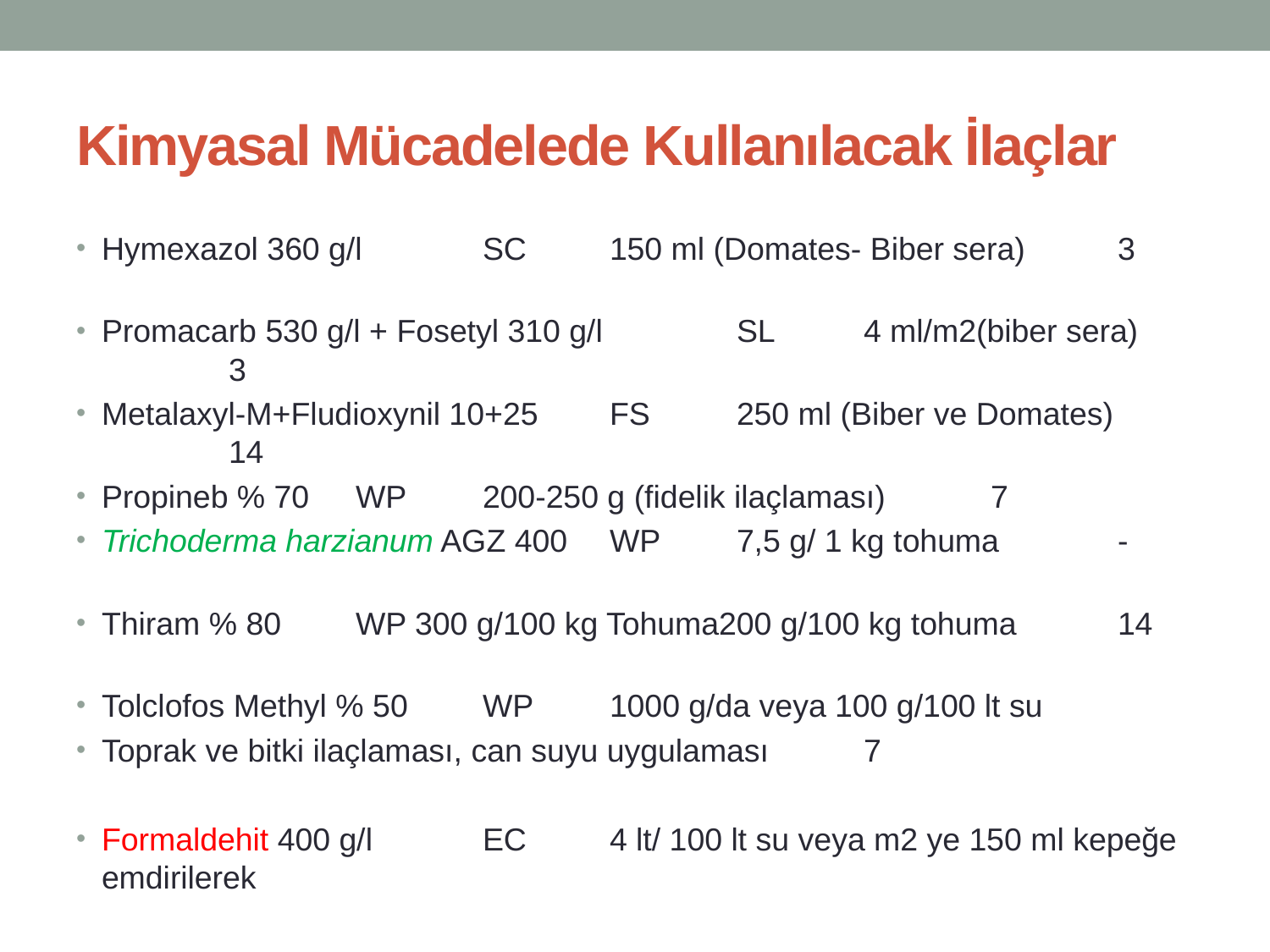

# Kimyasal Mücadelede Kullanılacak İlaçlar
Hymexazol 360 g/l 	SC 	150 ml (Domates- Biber sera) 	3
Promacarb 530 g/l + Fosetyl 310 g/l 	SL 	4 ml/m2(biber sera) 	3
Metalaxyl-M+Fludioxynil 10+25 	FS 	250 ml (Biber ve Domates) 	14
Propineb % 70 	WP 	200-250 g (fidelik ilaçlaması) 	7
Trichoderma harzianum AGZ 400 	WP 	7,5 g/ 1 kg tohuma 	-
Thiram % 80 	WP 300 g/100 kg Tohuma200 g/100 kg tohuma 	14
Tolclofos Methyl % 50 	WP 	1000 g/da veya 100 g/100 lt su
Toprak ve bitki ilaçlaması, can suyu uygulaması 	7

Formaldehit 400 g/l 	EC 	4 lt/ 100 lt su veya m2 ye 150 ml kepeğe emdirilerek